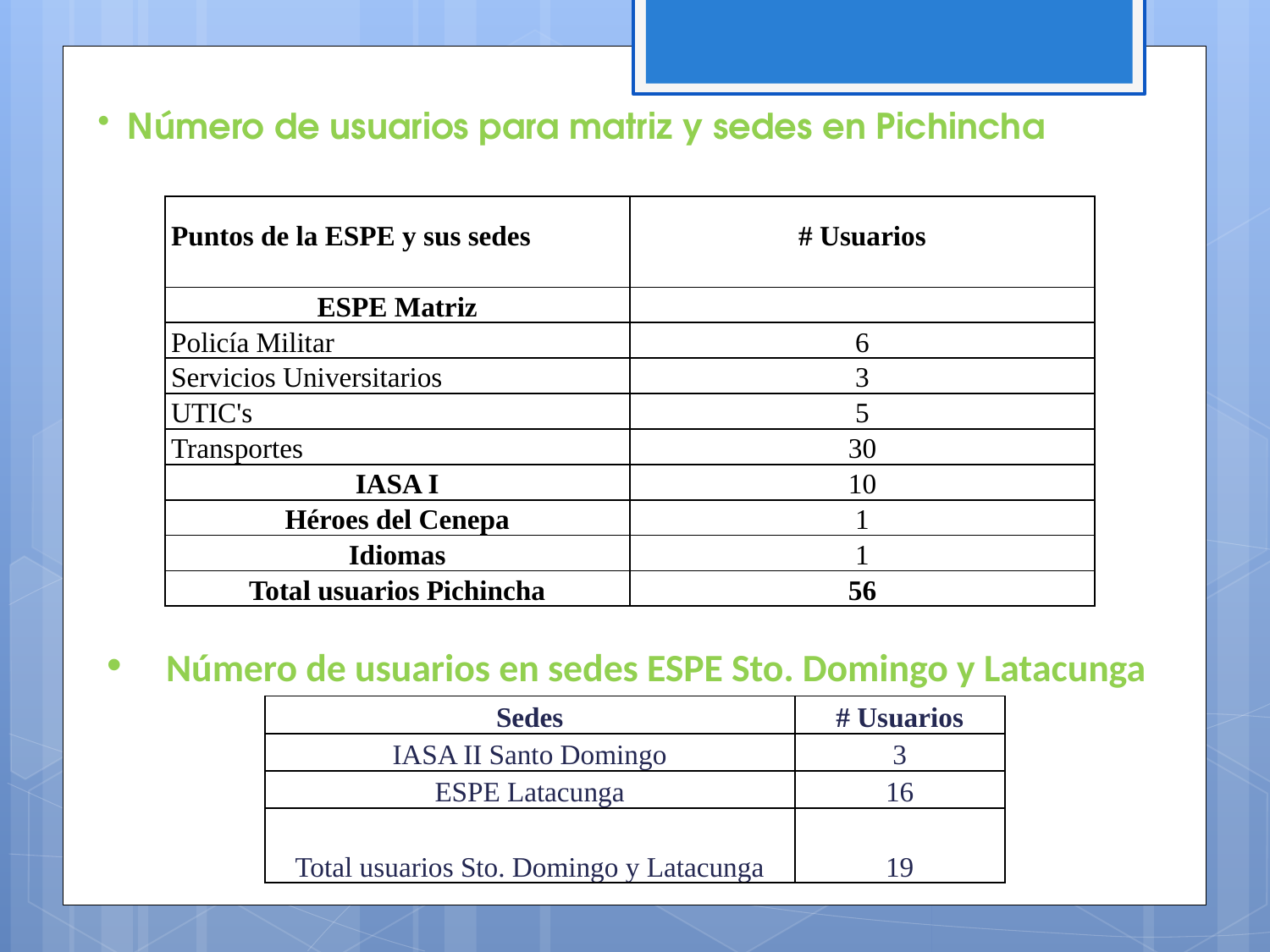

Número de usuarios para matriz y sedes en Pichincha
| Puntos de la ESPE y sus sedes | # Usuarios |
| --- | --- |
|  |  |
| ESPE Matriz |  |
| Policía Militar | 6 |
| Servicios Universitarios | 3 |
| UTIC's | 5 |
| Transportes | 30 |
| IASA I | 10 |
| Héroes del Cenepa | 1 |
| Idiomas | 1 |
| Total usuarios Pichincha | 56 |
   Número de usuarios en sedes ESPE Sto. Domingo y Latacunga
| Sedes | # Usuarios |
| --- | --- |
| IASA II Santo Domingo | 3 |
| ESPE Latacunga | 16 |
| Total usuarios Sto. Domingo y Latacunga | 19 |